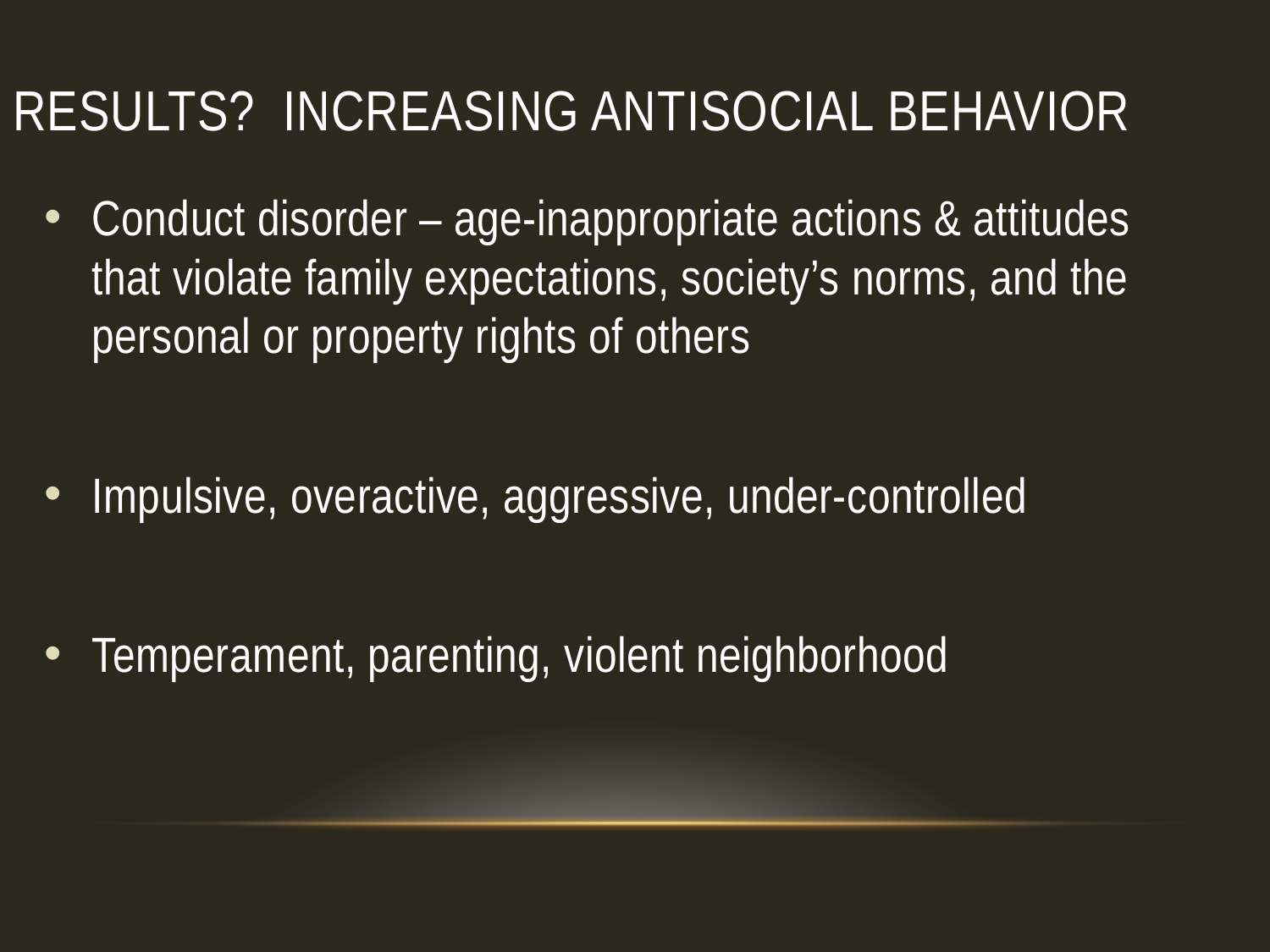

# Results?  Increasing Antisocial Behavior
Conduct disorder – age-inappropriate actions & attitudes that violate family expectations, society’s norms, and the personal or property rights of others

Impulsive, overactive, aggressive, under-controlled

Temperament, parenting, violent neighborhood